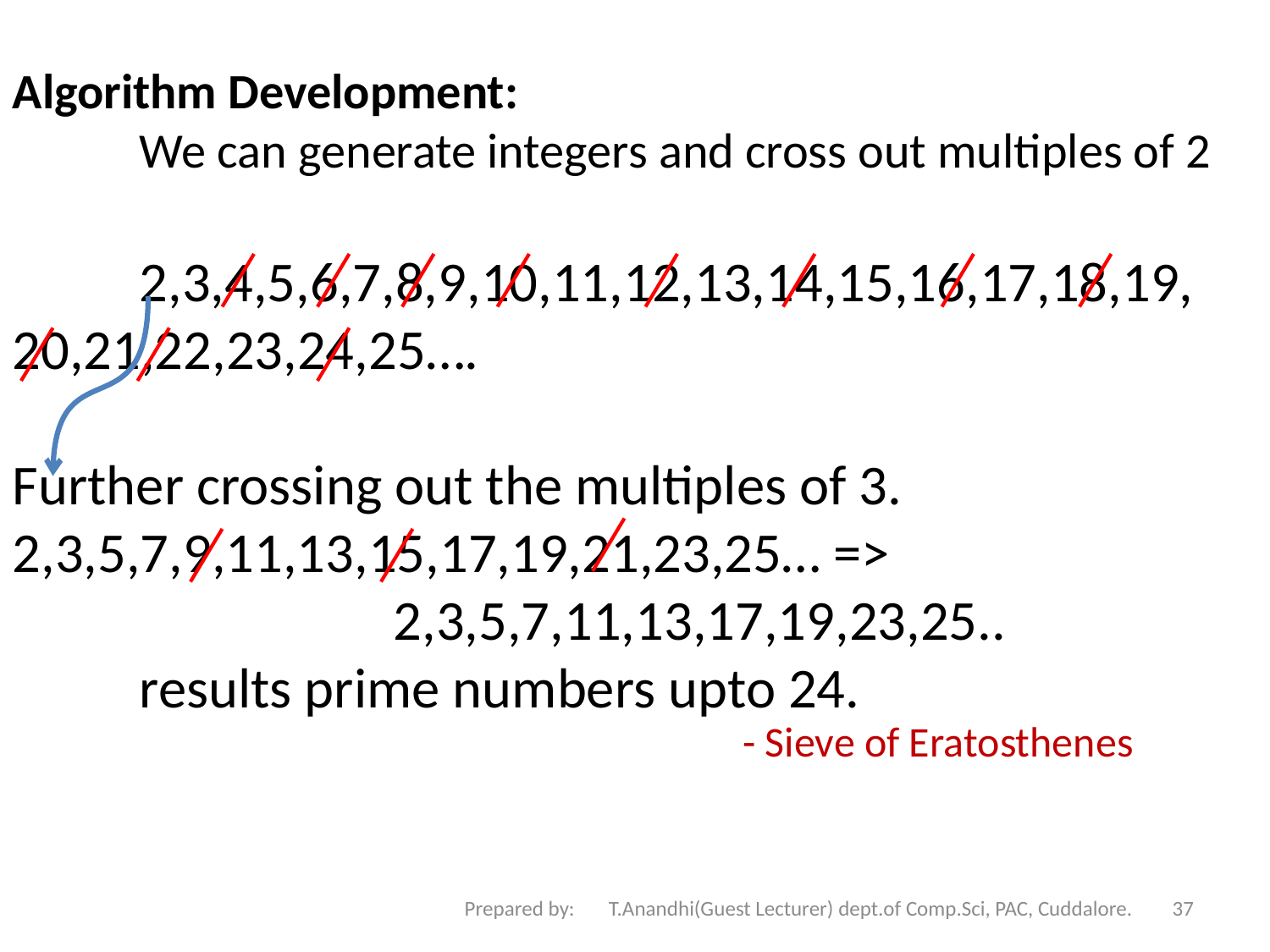

Algorithm Development:
 	We can generate integers and cross out multiples of 2

	2,3,4,5,6,7,8,9,10,11,12,13,14,15,16,17,18,19, 20,21,22,23,24,25….

Further crossing out the multiples of 3.
2,3,5,7,9,11,13,15,17,19,21,23,25… => 					2,3,5,7,11,13,17,19,23,25..
	results prime numbers upto 24.

- Sieve of Eratosthenes
Prepared by:       T.Anandhi(Guest Lecturer) dept.of Comp.Sci, PAC, Cuddalore.
37